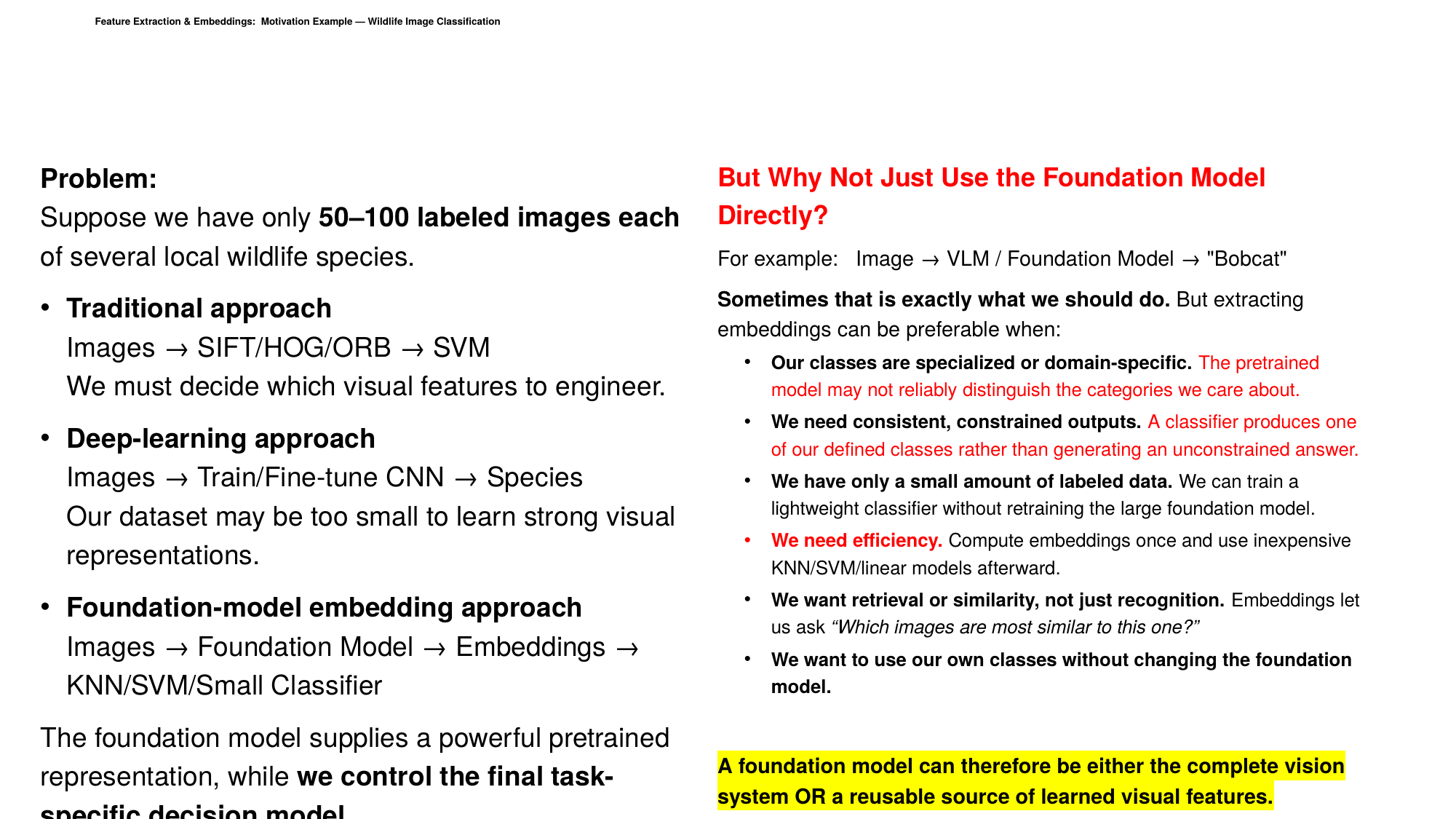

# Feature Extraction & Embeddings:  Motivation Example — Wildlife Image Classification
Problem:
Suppose we have only 50–100 labeled images each of several local wildlife species.
Traditional approach
Images → SIFT/HOG/ORB → SVM
We must decide which visual features to engineer.
Deep-learning approach
Images → Train/Fine-tune CNN → Species
Our dataset may be too small to learn strong visual representations.
Foundation-model embedding approach
Images → Foundation Model → Embeddings → KNN/SVM/Small Classifier
The foundation model supplies a powerful pretrained representation, while we control the final task-specific decision model.

But Why Not Just Use the Foundation Model Directly?
For example:   Image → VLM / Foundation Model → "Bobcat"
Sometimes that is exactly what we should do. But extracting embeddings can be preferable when:
Our classes are specialized or domain-specific. The pretrained model may not reliably distinguish the categories we care about.
We need consistent, constrained outputs. A classifier produces one of our defined classes rather than generating an unconstrained answer.
We have only a small amount of labeled data. We can train a lightweight classifier without retraining the large foundation model.
We need efficiency. Compute embeddings once and use inexpensive KNN/SVM/linear models afterward.
We want retrieval or similarity, not just recognition. Embeddings let us ask “Which images are most similar to this one?”
We want to use our own classes without changing the foundation model.

A foundation model can therefore be either the complete vision system OR a reusable source of learned visual features.